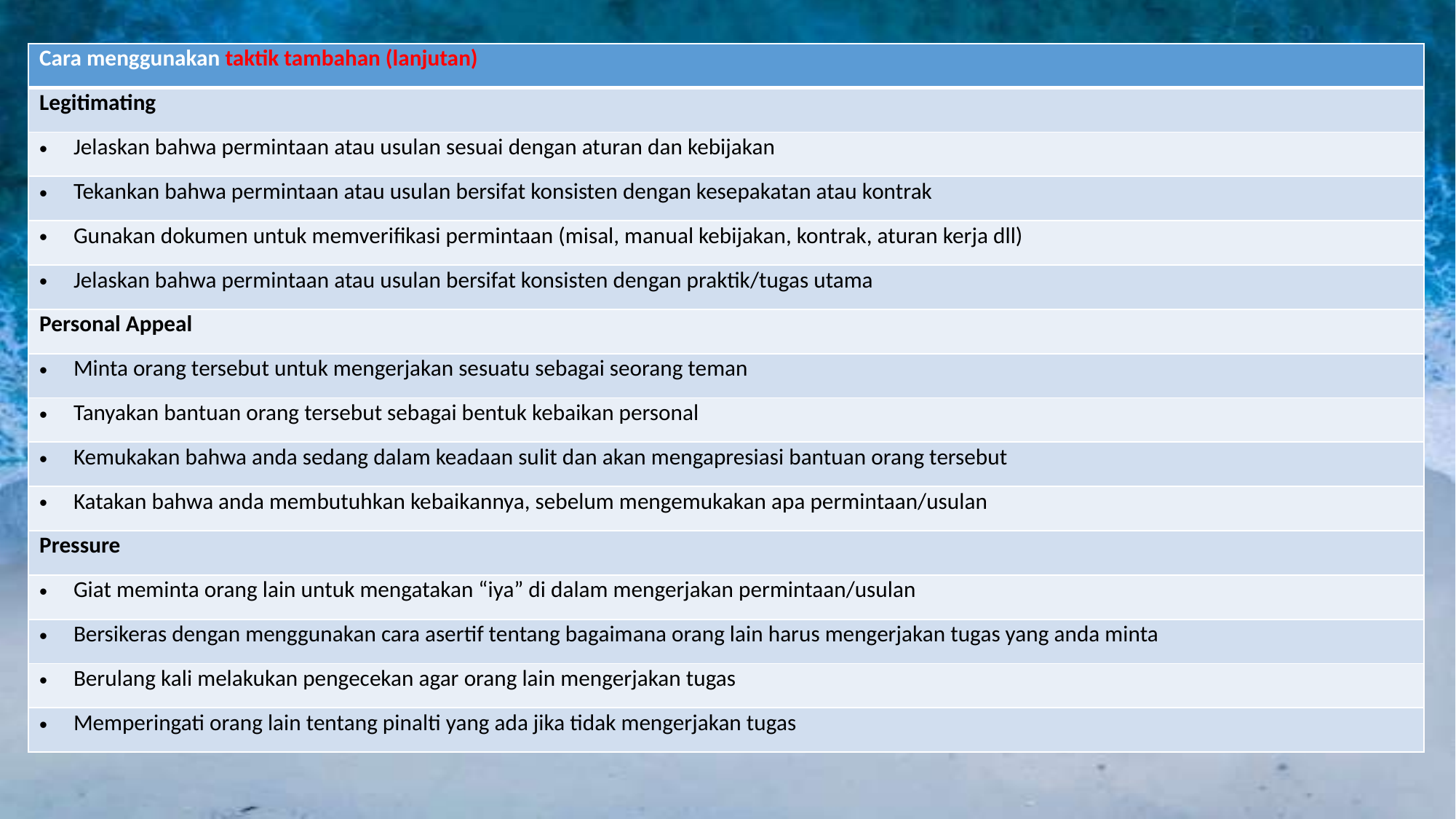

| Cara menggunakan taktik tambahan (lanjutan) |
| --- |
| Legitimating |
| Jelaskan bahwa permintaan atau usulan sesuai dengan aturan dan kebijakan |
| Tekankan bahwa permintaan atau usulan bersifat konsisten dengan kesepakatan atau kontrak |
| Gunakan dokumen untuk memverifikasi permintaan (misal, manual kebijakan, kontrak, aturan kerja dll) |
| Jelaskan bahwa permintaan atau usulan bersifat konsisten dengan praktik/tugas utama |
| Personal Appeal |
| Minta orang tersebut untuk mengerjakan sesuatu sebagai seorang teman |
| Tanyakan bantuan orang tersebut sebagai bentuk kebaikan personal |
| Kemukakan bahwa anda sedang dalam keadaan sulit dan akan mengapresiasi bantuan orang tersebut |
| Katakan bahwa anda membutuhkan kebaikannya, sebelum mengemukakan apa permintaan/usulan |
| Pressure |
| Giat meminta orang lain untuk mengatakan “iya” di dalam mengerjakan permintaan/usulan |
| Bersikeras dengan menggunakan cara asertif tentang bagaimana orang lain harus mengerjakan tugas yang anda minta |
| Berulang kali melakukan pengecekan agar orang lain mengerjakan tugas |
| Memperingati orang lain tentang pinalti yang ada jika tidak mengerjakan tugas |
#